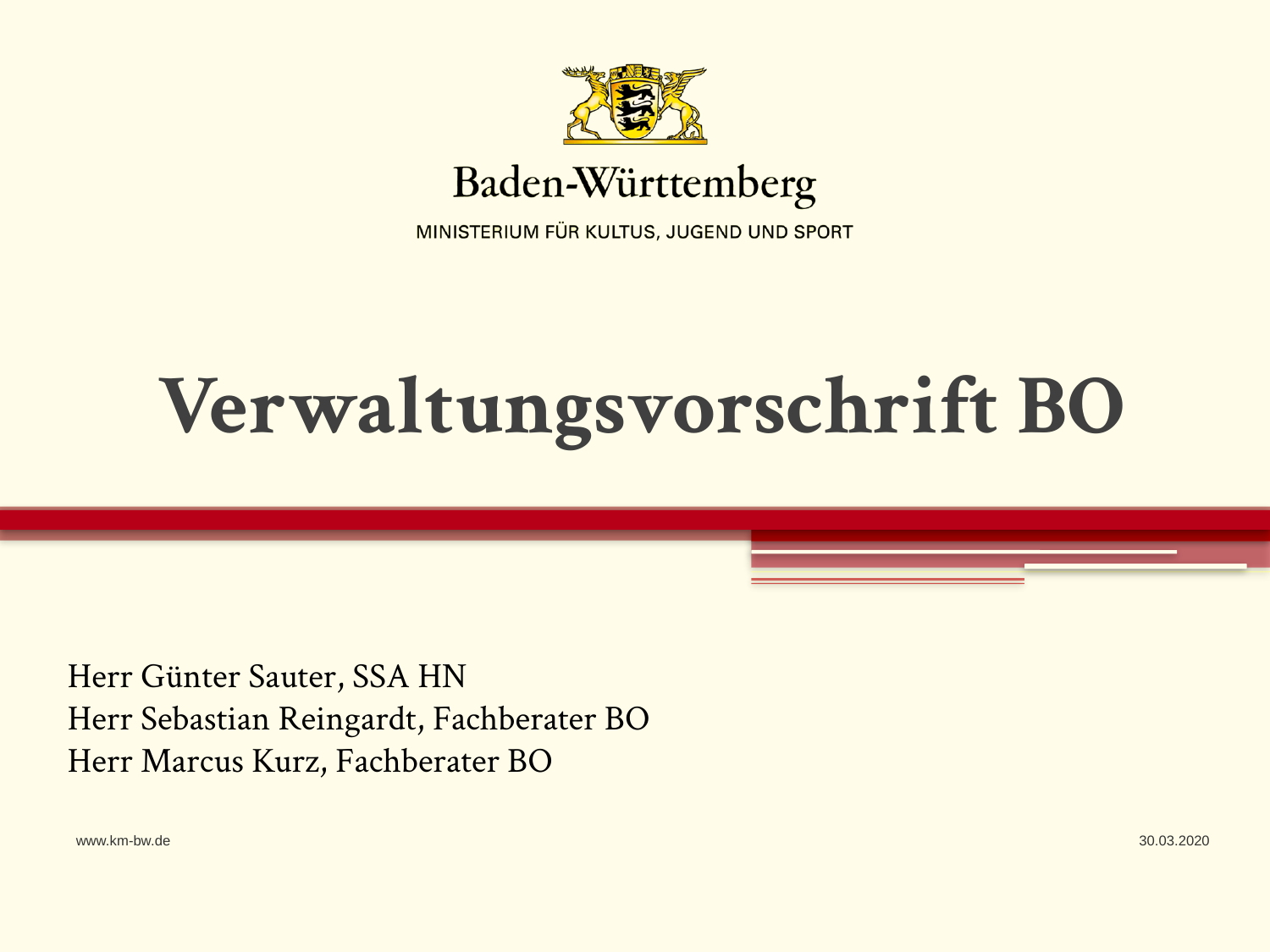

# Verwaltungsvorschrift BO
Herr Günter Sauter, SSA HN
Herr Sebastian Reingardt, Fachberater BO
Herr Marcus Kurz, Fachberater BO

www.km-bw.de
30.03.2020